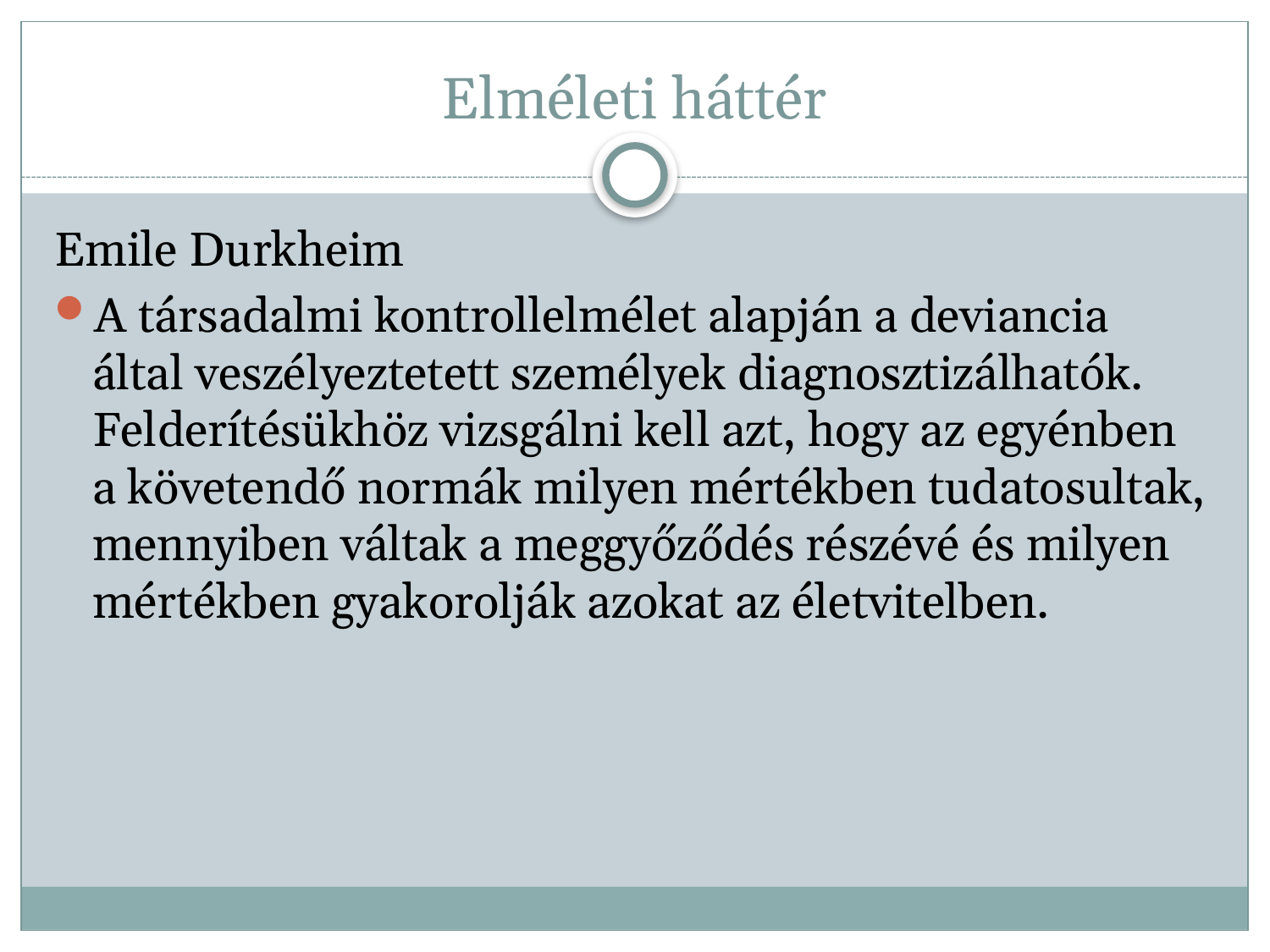

# Elméleti háttér
Emile Durkheim
A társadalmi kontrollelmélet alapján a deviancia által veszélyeztetett személyek diagnosztizálhatók. Felderítésükhöz vizsgálni kell azt, hogy az egyénben a követendő normák milyen mértékben tudatosultak, mennyiben váltak a meggyőződés részévé és milyen mértékben gyakorolják azokat az életvitelben.